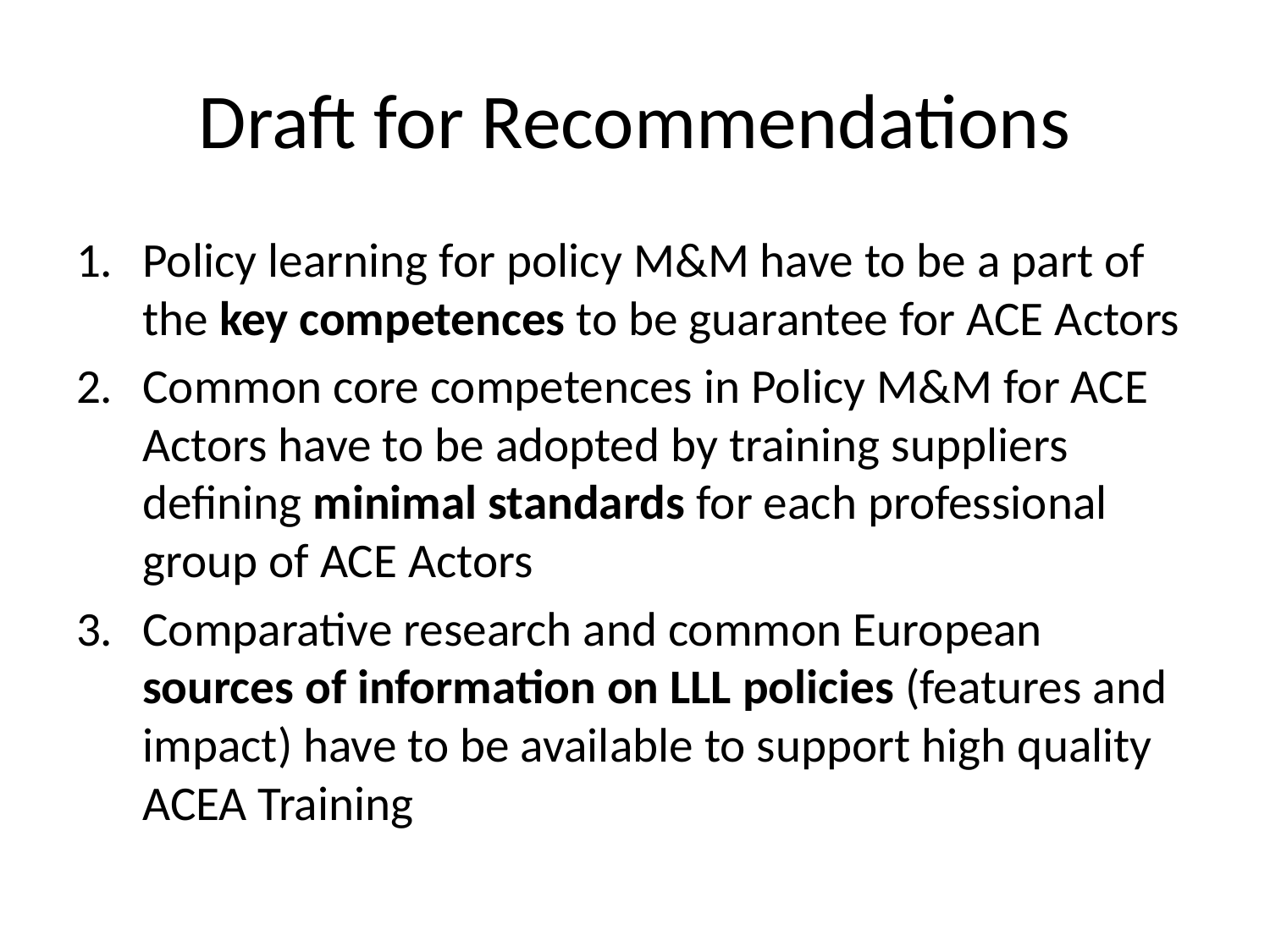

# Draft for Recommendations
Policy learning for policy M&M have to be a part of the key competences to be guarantee for ACE Actors
Common core competences in Policy M&M for ACE Actors have to be adopted by training suppliers defining minimal standards for each professional group of ACE Actors
Comparative research and common European sources of information on LLL policies (features and impact) have to be available to support high quality ACEA Training